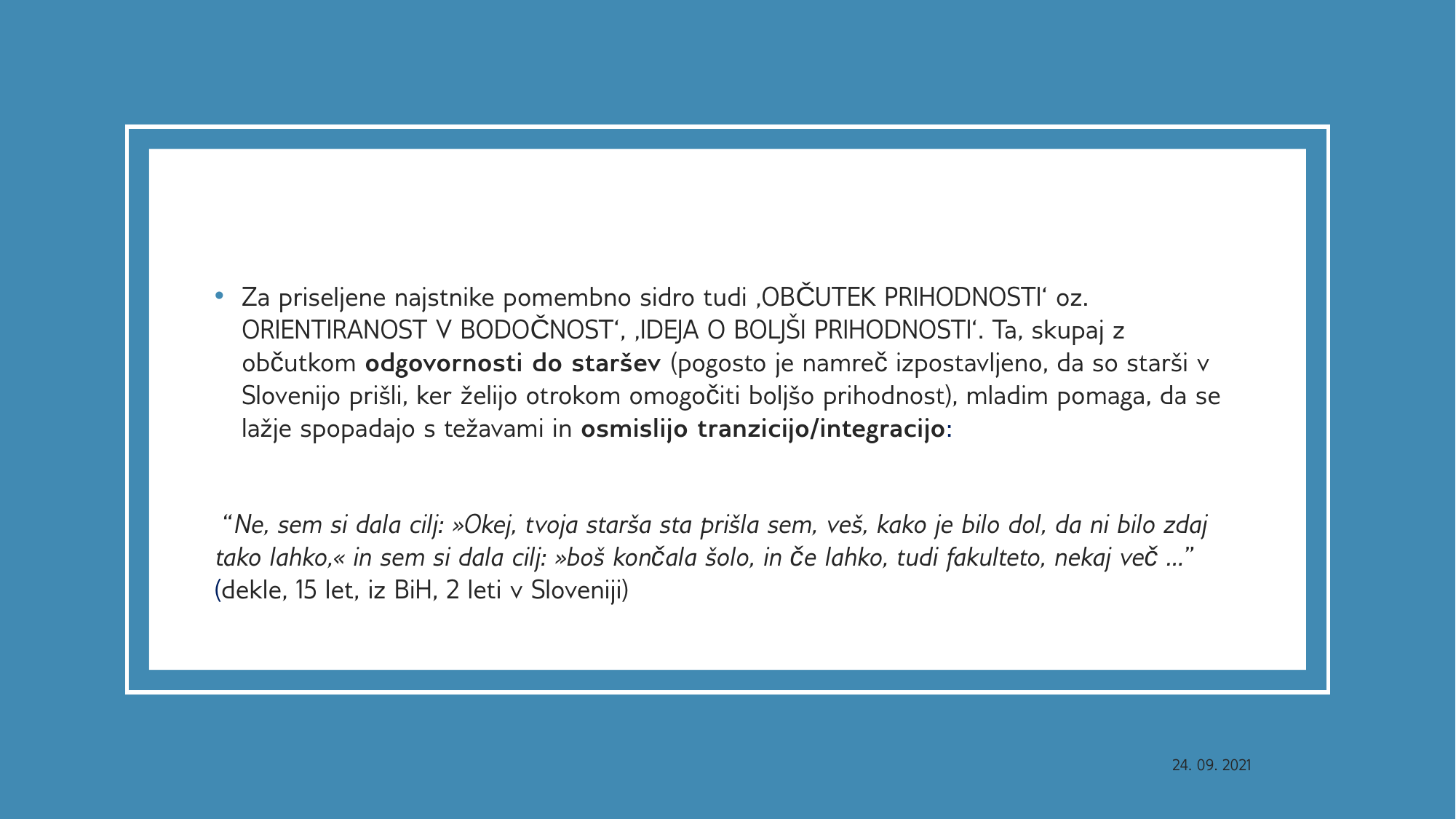

#

Za priseljene najstnike pomembno sidro tudi ‚OBČUTEK PRIHODNOSTI‘ oz. ORIENTIRANOST V BODOČNOST‘, ‚IDEJA O BOLJŠI PRIHODNOSTI‘. Ta, skupaj z občutkom odgovornosti do staršev (pogosto je namreč izpostavljeno, da so starši v Slovenijo prišli, ker želijo otrokom omogočiti boljšo prihodnost), mladim pomaga, da se lažje spopadajo s težavami in osmislijo tranzicijo/integracijo:

 “Ne, sem si dala cilj: »Okej, tvoja starša sta prišla sem, veš, kako je bilo dol, da ni bilo zdaj tako lahko,« in sem si dala cilj: »boš končala šolo, in če lahko, tudi fakulteto, nekaj več …” (dekle, 15 let, iz BiH, 2 leti v Sloveniji)

24. 09. 2021